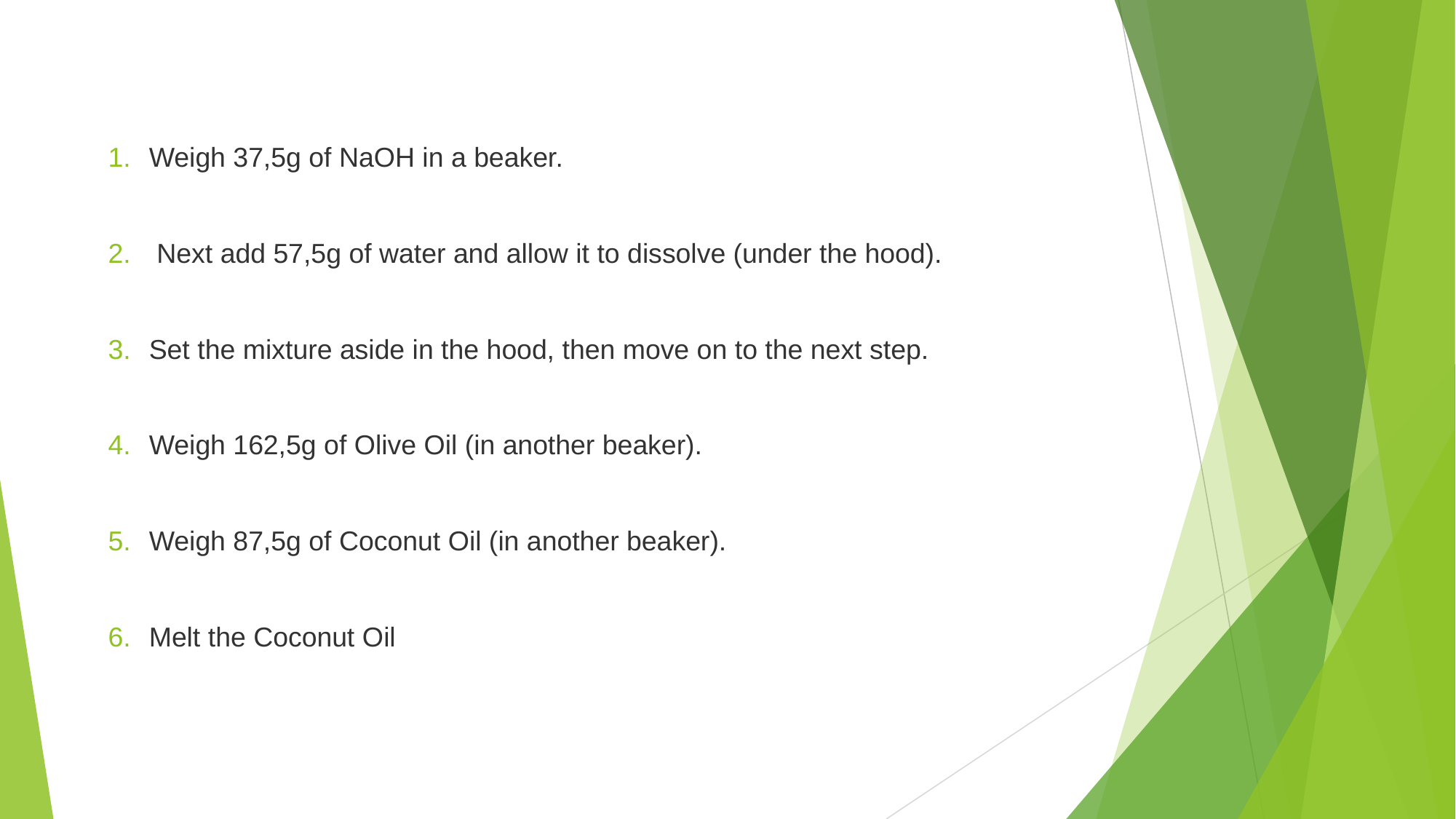

Weigh 37,5g of NaOH in a beaker.

 Next add 57,5g of water and allow it to dissolve (under the hood).

Set the mixture aside in the hood, then move on to the next step.

Weigh 162,5g of Olive Oil (in another beaker).

Weigh 87,5g of Coconut Oil (in another beaker).

Melt the Coconut Oil

# Procedure